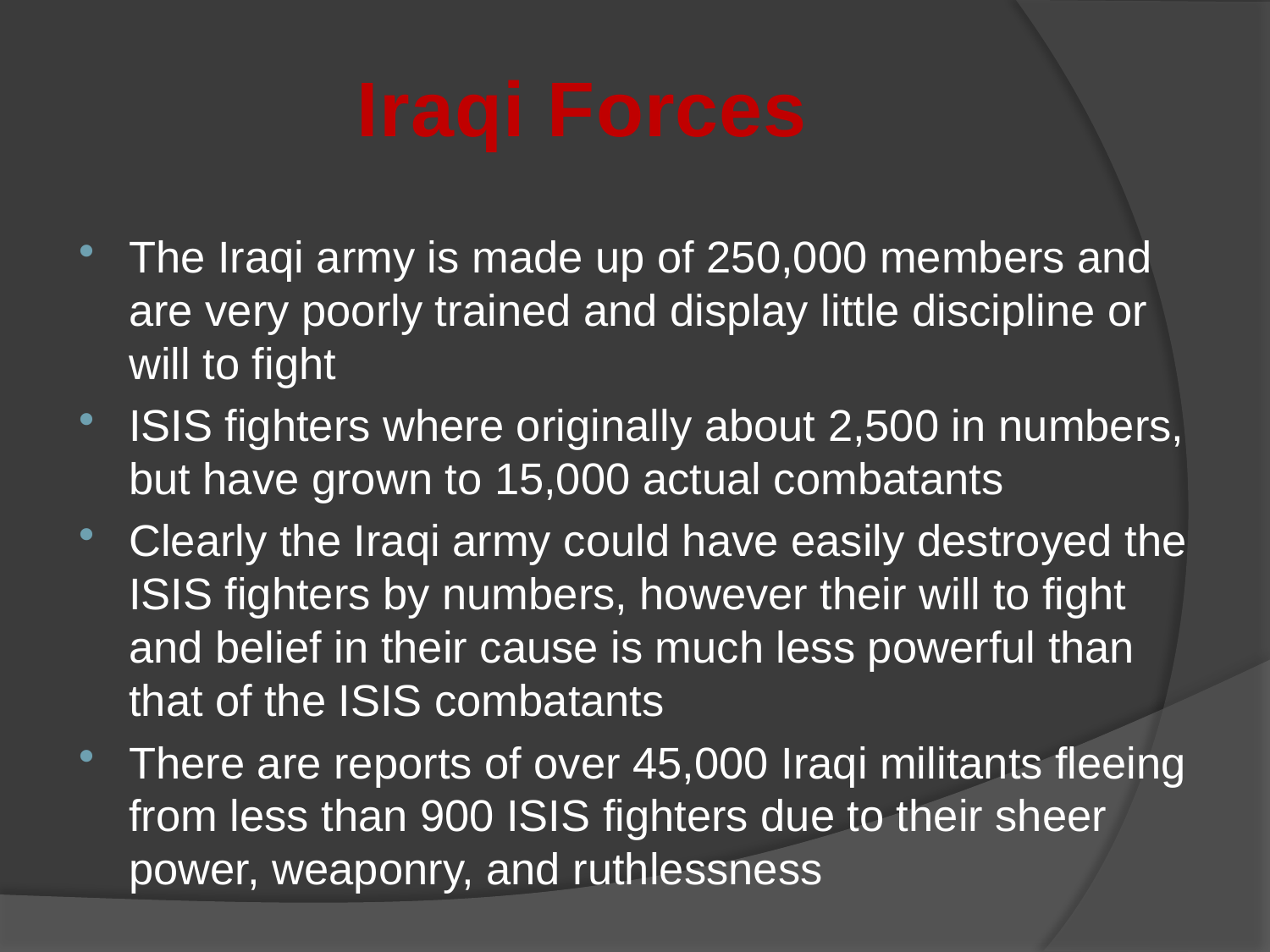

Iraqi Forces
The Iraqi army is made up of 250,000 members and are very poorly trained and display little discipline or will to fight
ISIS fighters where originally about 2,500 in numbers, but have grown to 15,000 actual combatants
Clearly the Iraqi army could have easily destroyed the ISIS fighters by numbers, however their will to fight and belief in their cause is much less powerful than that of the ISIS combatants
There are reports of over 45,000 Iraqi militants fleeing from less than 900 ISIS fighters due to their sheer power, weaponry, and ruthlessness